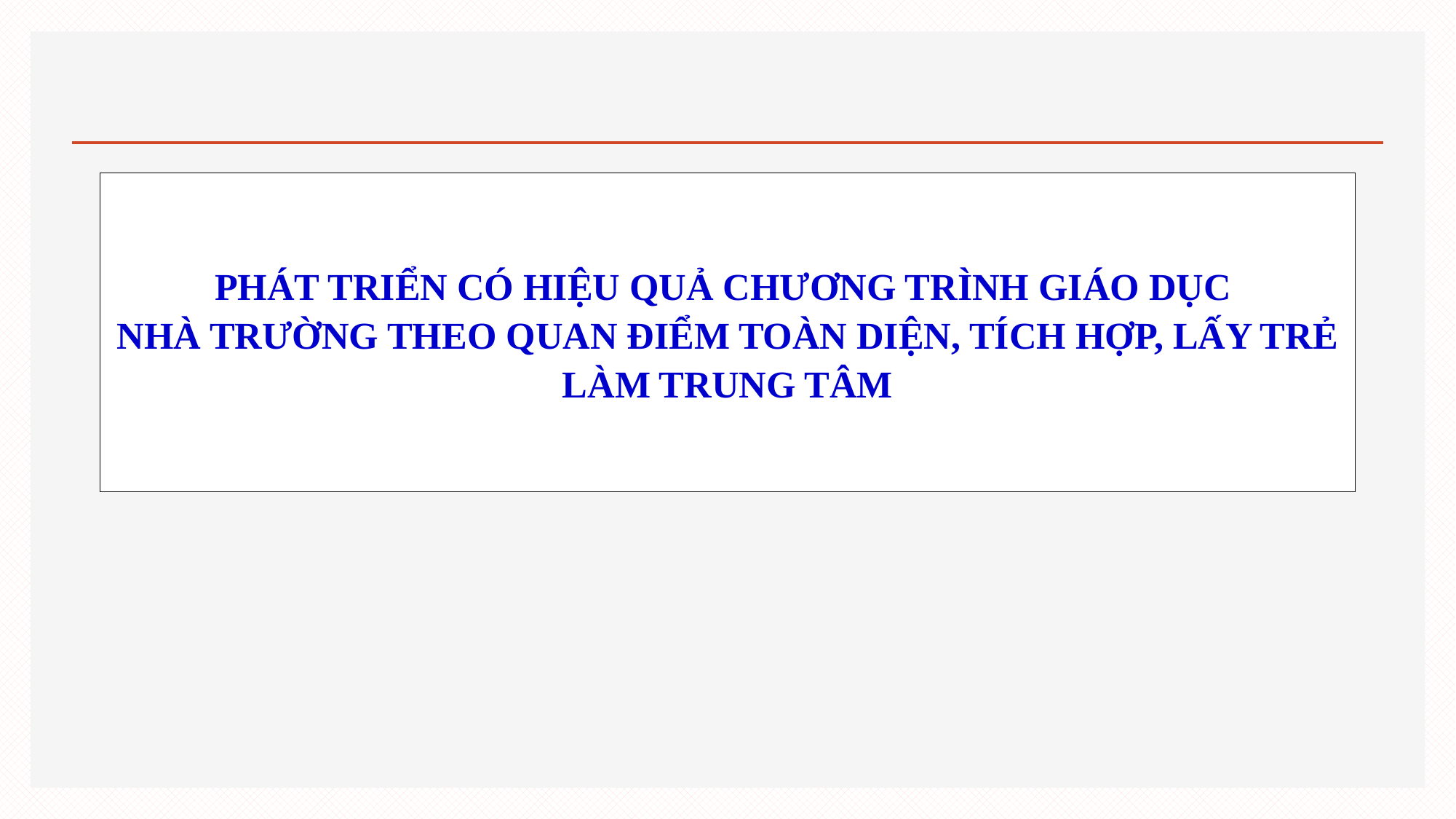

# PHÁT TRIỂN CÓ HIỆU QUẢ CHƯƠNG TRÌNH GIÁO DỤC NHÀ TRƯỜNG THEO QUAN ĐIỂM TOÀN DIỆN, TÍCH HỢP, LẤY TRẺ LÀM TRUNG TÂM